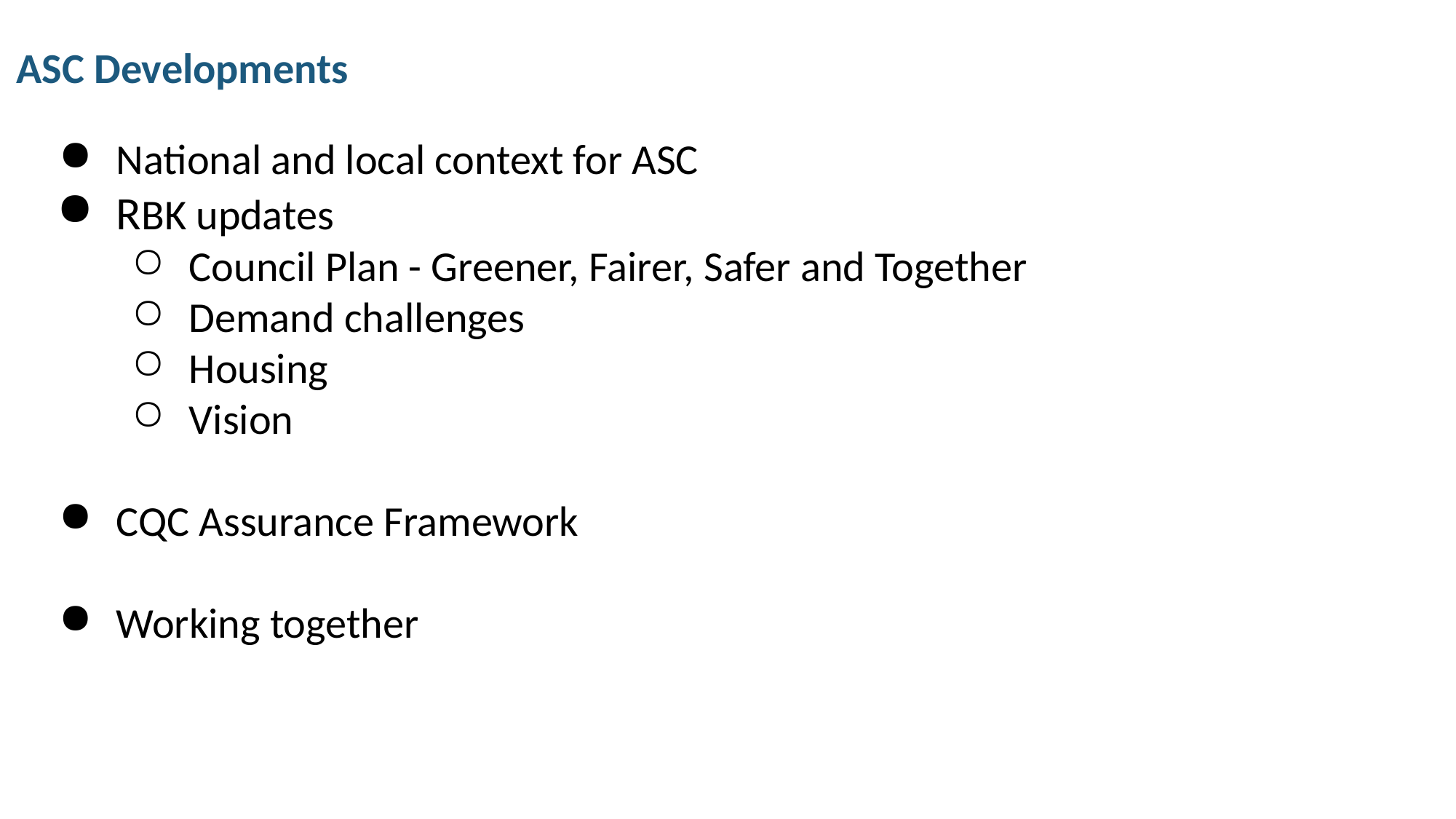

ASC Developments
National and local context for ASC
RBK updates
Council Plan - Greener, Fairer, Safer and Together
Demand challenges
Housing
Vision

CQC Assurance Framework

Working together